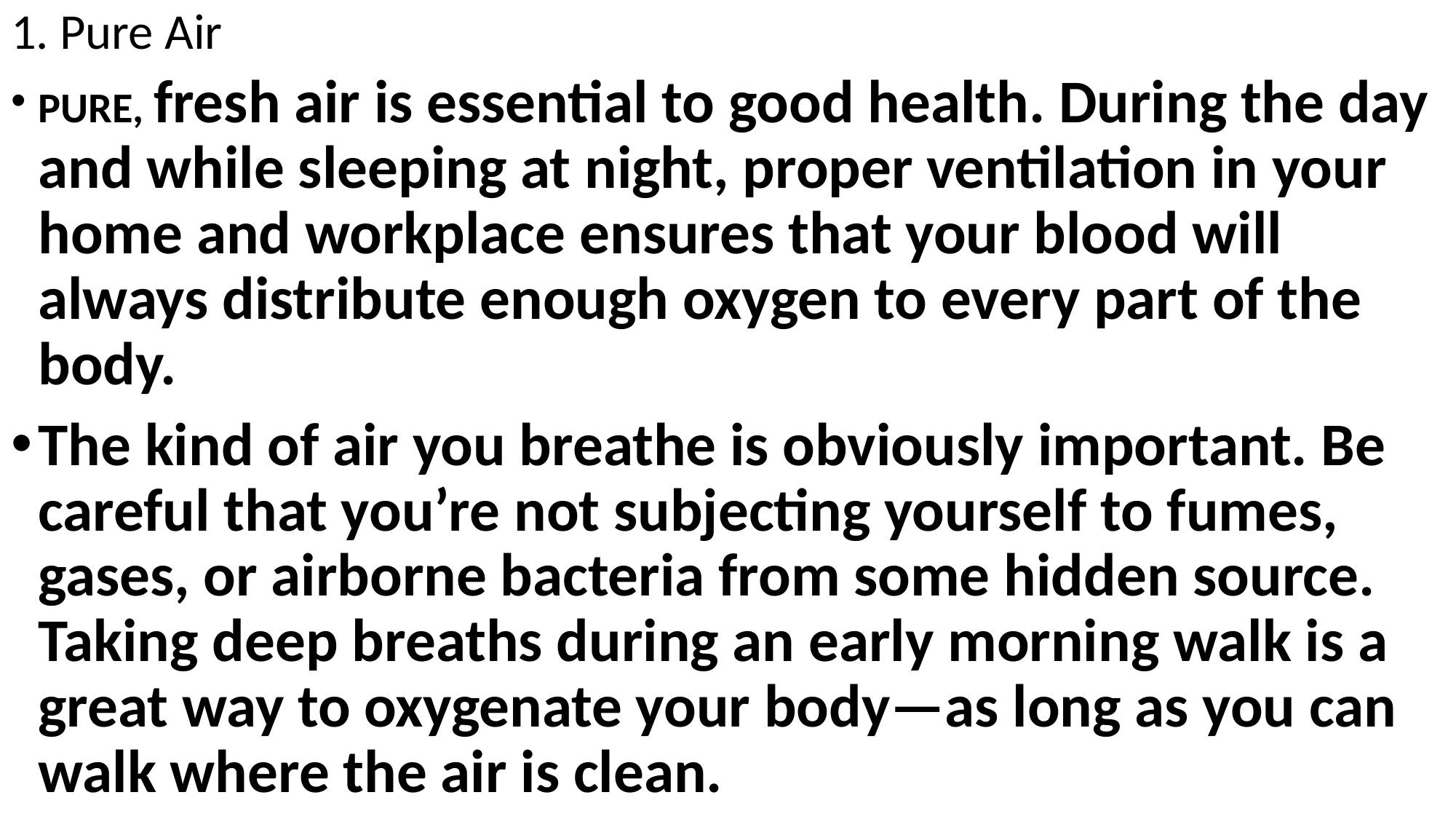

# 1. Pure Air
PURE, fresh air is essential to good health. During the day and while sleeping at night, proper ventilation in your home and workplace ensures that your blood will always distribute enough oxygen to every part of the body.
The kind of air you breathe is obviously important. Be careful that you’re not subjecting yourself to fumes, gases, or airborne bacteria from some hidden source. Taking deep breaths during an early morning walk is a great way to oxygenate your body—as long as you can walk where the air is clean.